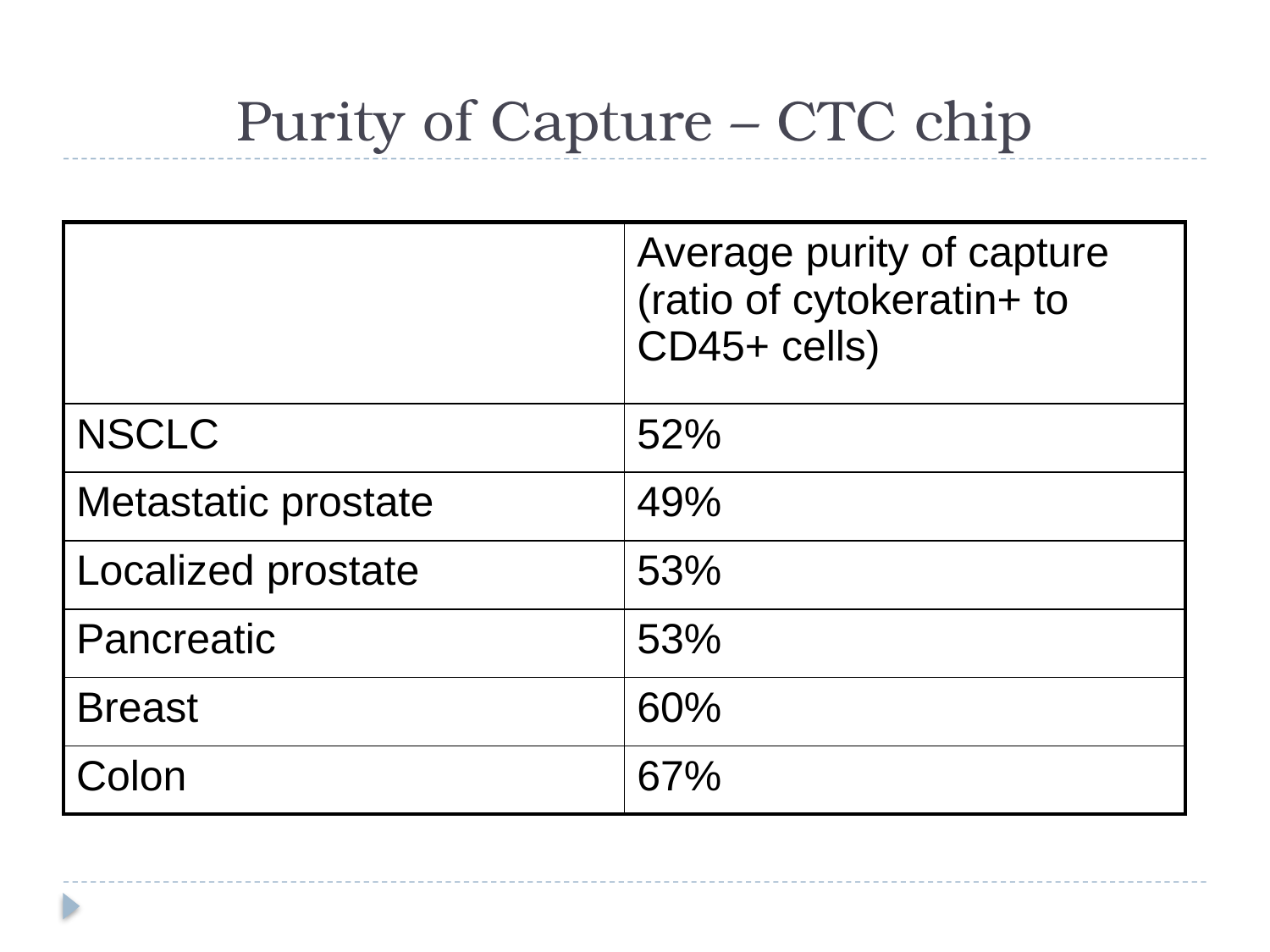

# Purity of Capture – CTC chip
|  | Average purity of capture (ratio of cytokeratin+ to CD45+ cells) |
| --- | --- |
| NSCLC | 52% |
| Metastatic prostate | 49% |
| Localized prostate | 53% |
| Pancreatic | 53% |
| Breast | 60% |
| Colon | 67% |